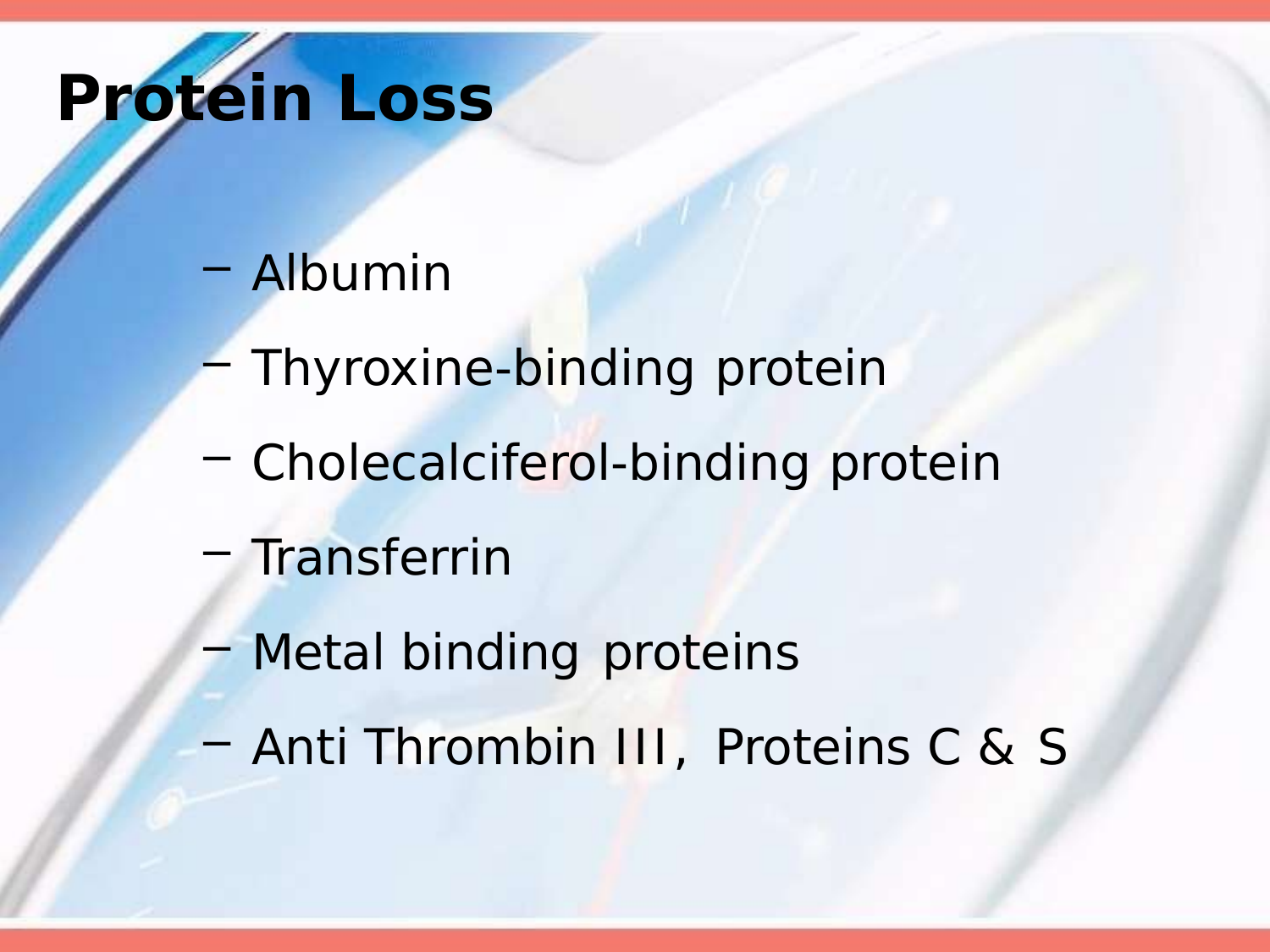

# Protein Loss
Albumin
Thyroxine-binding protein
Cholecalciferol-binding protein
Transferrin
Metal binding proteins
Anti Thrombin III, Proteins C & S